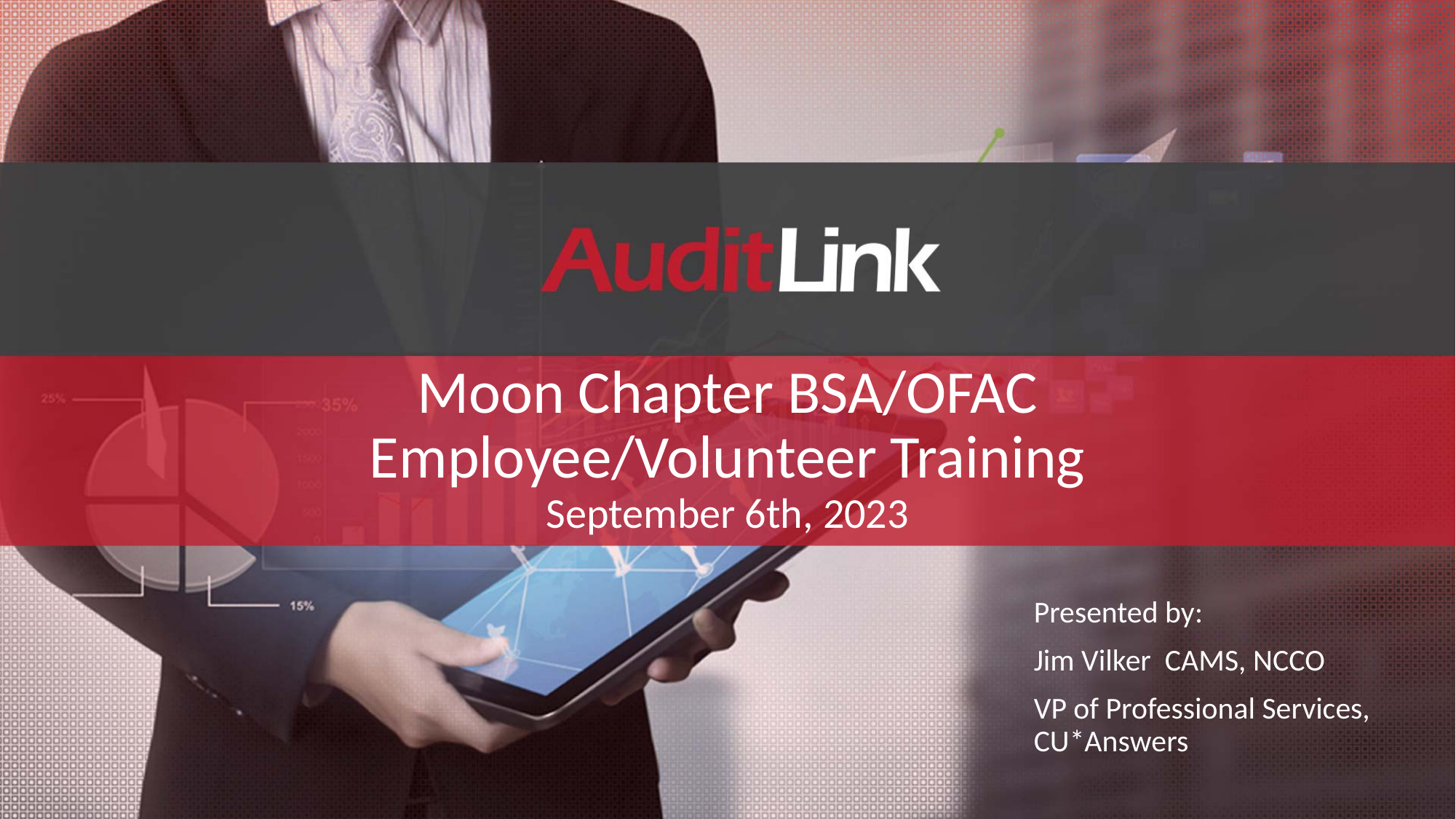

# Moon Chapter BSA/OFAC Employee/Volunteer Training September 6th, 2023
Presented by:
Jim Vilker  CAMS, NCCO
VP of Professional Services, CU*Answers